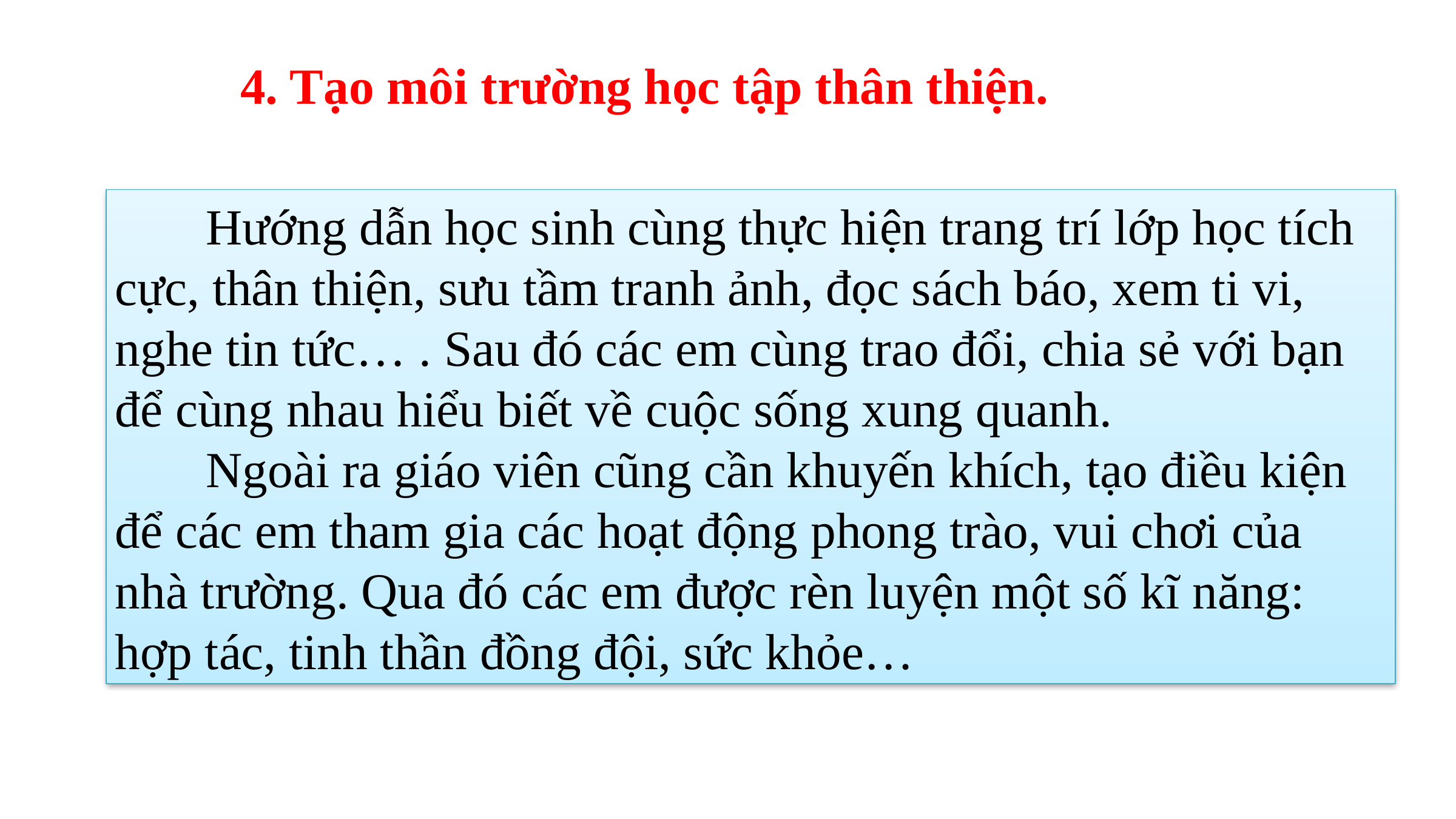

4. Tạo môi trường học tập thân thiện.
	Hướng dẫn học sinh cùng thực hiện trang trí lớp học tích cực, thân thiện, sưu tầm tranh ảnh, đọc sách báo, xem ti vi, nghe tin tức… . Sau đó các em cùng trao đổi, chia sẻ với bạn để cùng nhau hiểu biết về cuộc sống xung quanh.
   	Ngoài ra giáo viên cũng cần khuyến khích, tạo điều kiện để các em tham gia các hoạt động phong trào, vui chơi của nhà trường. Qua đó các em được rèn luyện một số kĩ năng: hợp tác, tinh thần đồng đội, sức khỏe…